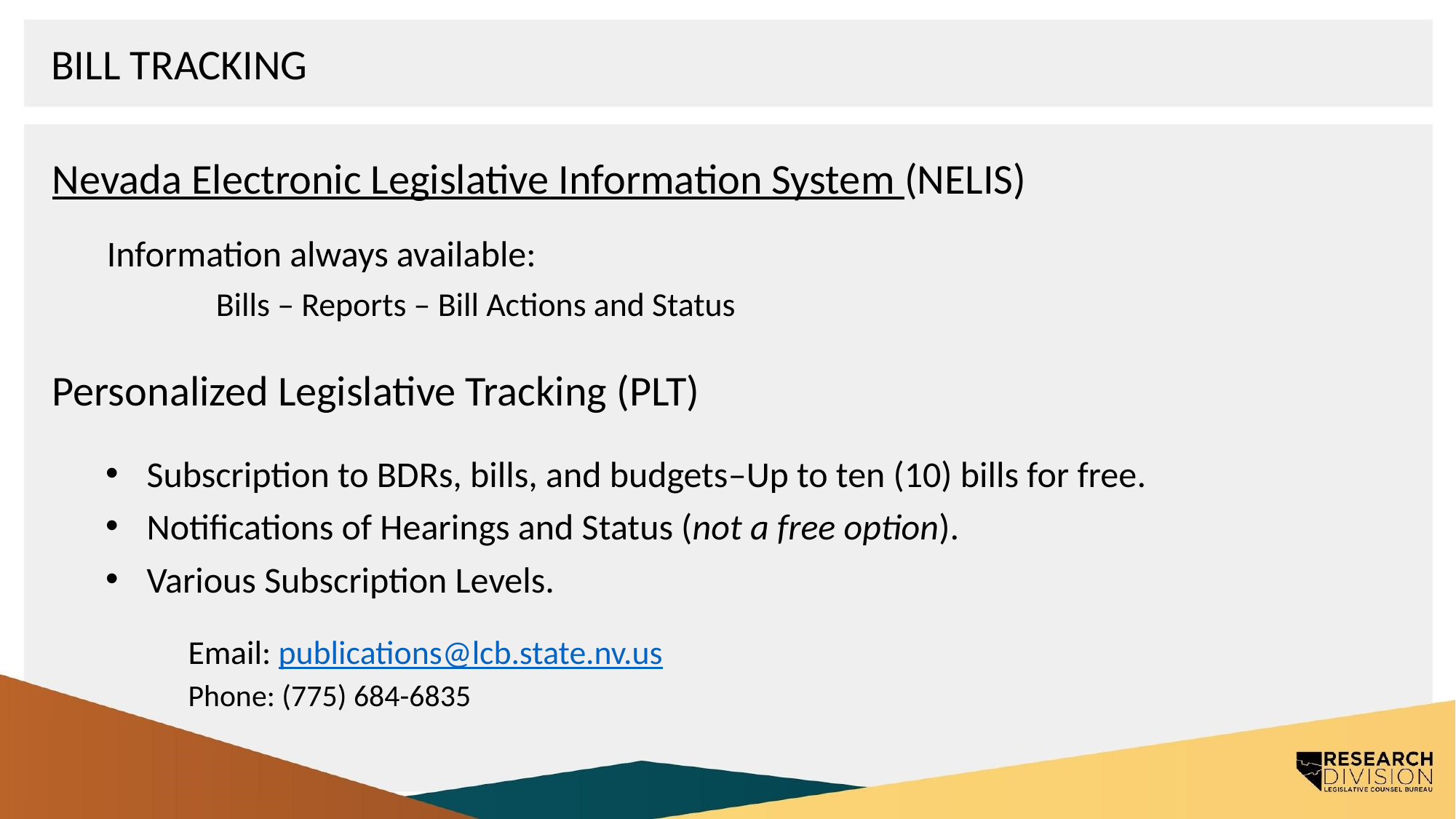

# Bill tracking
Nevada Electronic Legislative Information System (NELIS)
Information always available:
	Bills – Reports – Bill Actions and Status
Personalized Legislative Tracking (PLT)
Subscription to BDRs, bills, and budgets–Up to ten (10) bills for free.
Notifications of Hearings and Status (not a free option).
Various Subscription Levels.
Email: publications@lcb.state.nv.us
Phone: (775) 684-6835